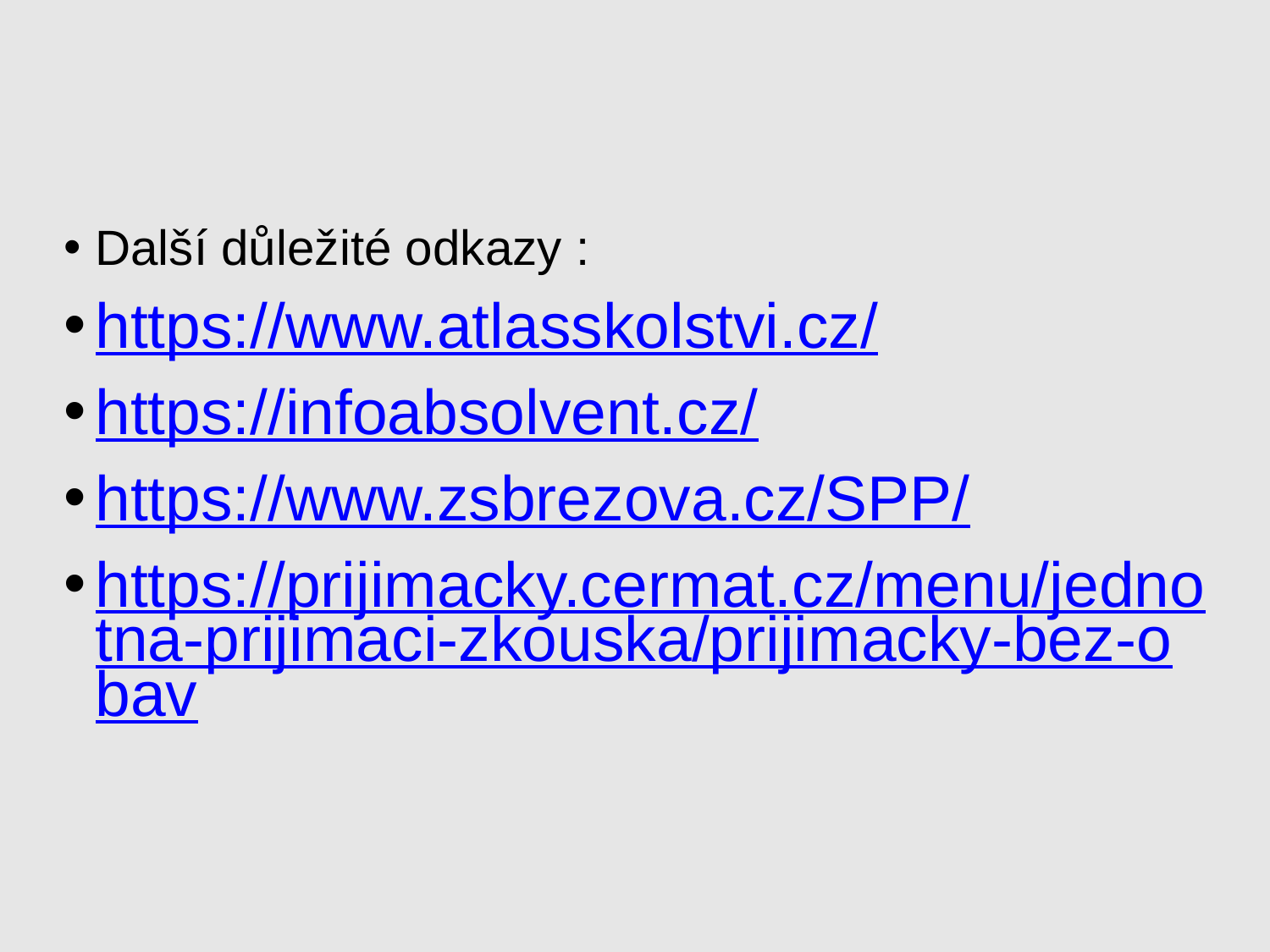

#
Další důležité odkazy :
https://www.atlasskolstvi.cz/
https://infoabsolvent.cz/
https://www.zsbrezova.cz/SPP/
https://prijimacky.cermat.cz/menu/jednotna-prijimaci-zkouska/prijimacky-bez-obav